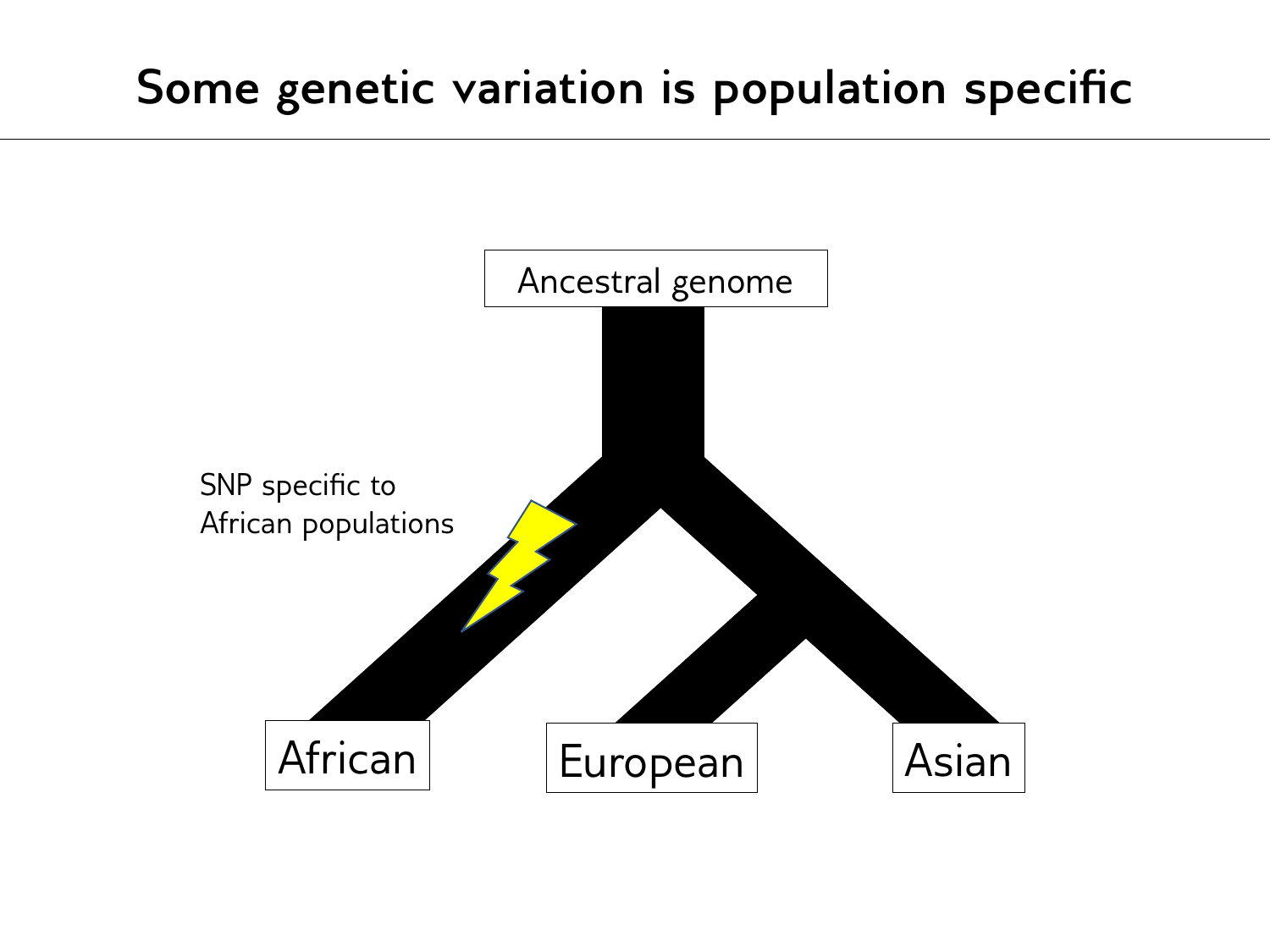

Some genetic variation is population specific
Ancestral genome

SNP specific to African populations

African
Asian
European